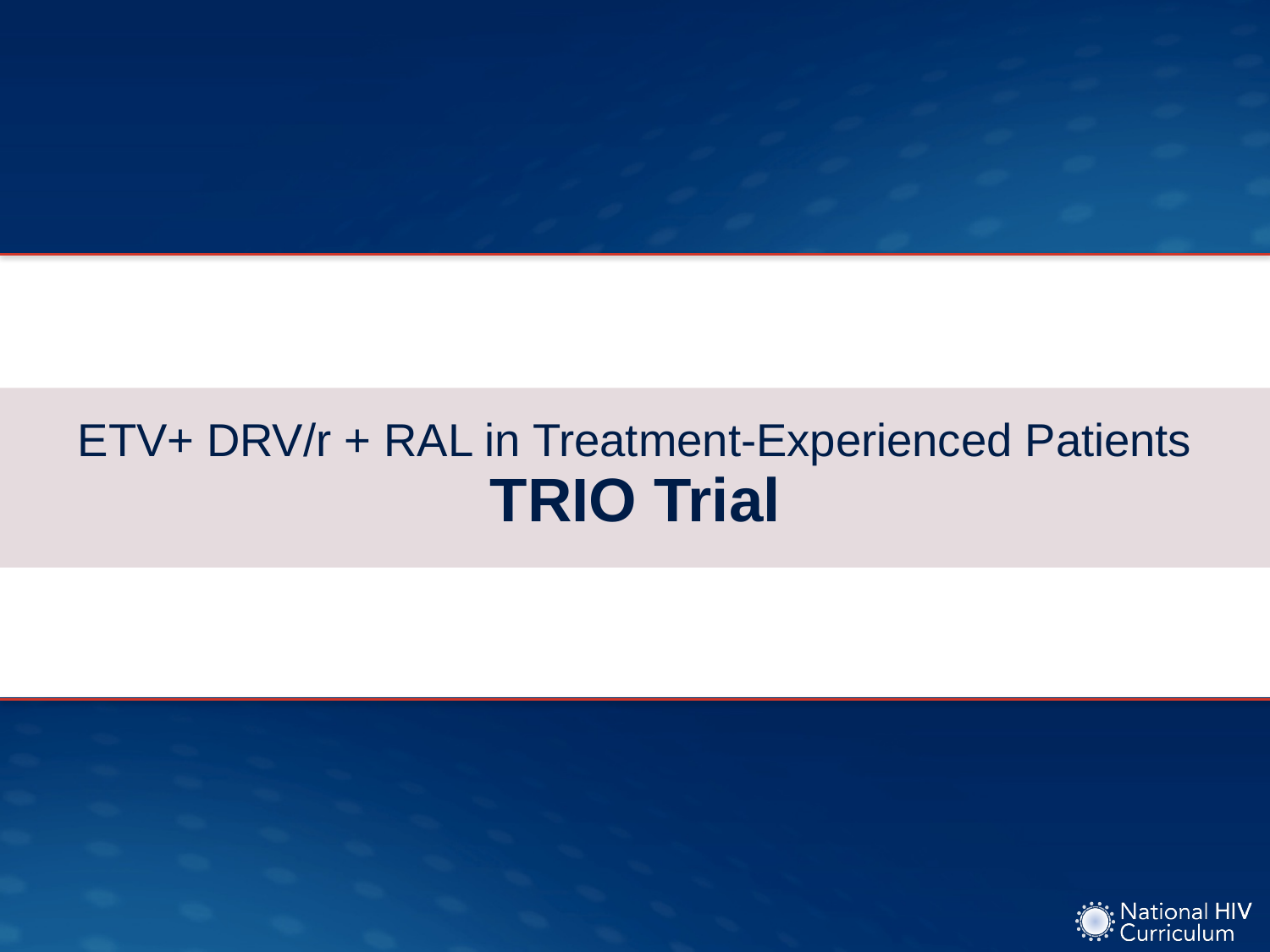

# ETV+ DRV/r + RAL in Treatment-Experienced Patients TRIO Trial